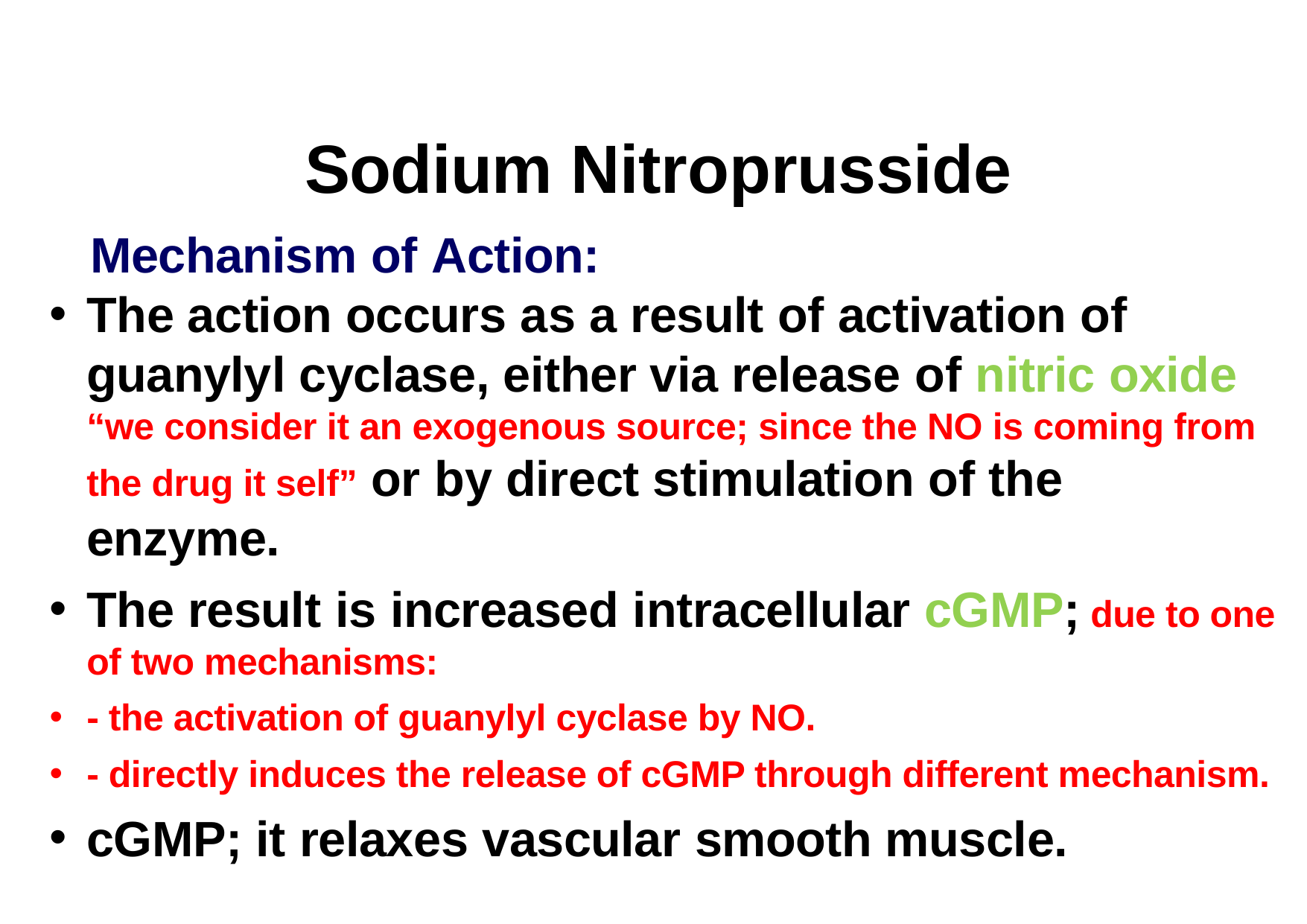

# Sodium Nitroprusside
   Mechanism of Action:
The action occurs as a result of activation of guanylyl cyclase, either via release of nitric oxide “we consider it an exogenous source; since the NO is coming from the drug it self” or by direct stimulation of the enzyme.
The result is increased intracellular cGMP; due to one of two mechanisms:
- the activation of guanylyl cyclase by NO.
- directly induces the release of cGMP through different mechanism.
cGMP; it relaxes vascular smooth muscle.